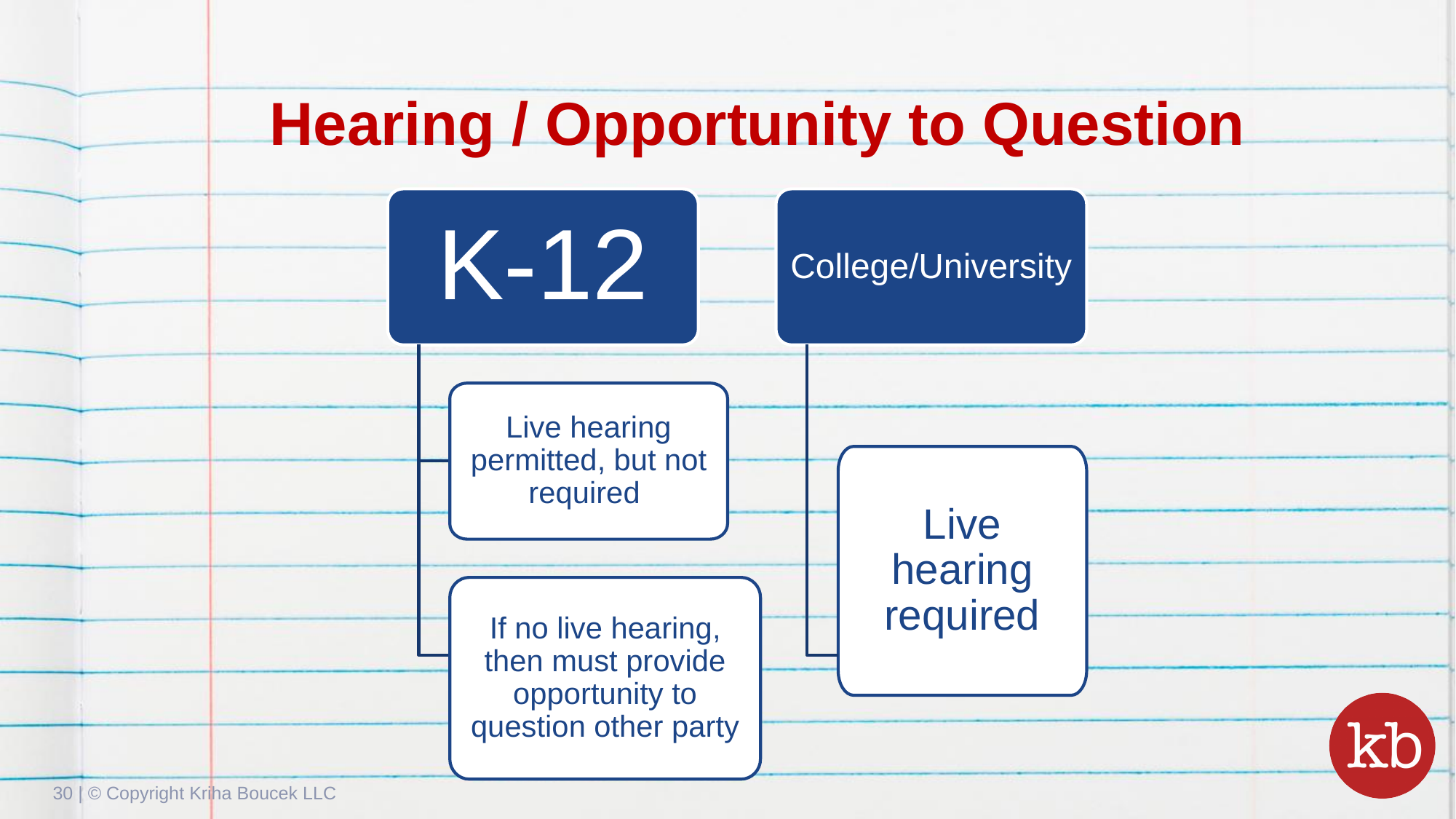

# Hearing / Opportunity to Question
K-12

Live hearing permitted, but not required
If no live hearing, then must provide opportunity to question other party
College/University

Live hearing required